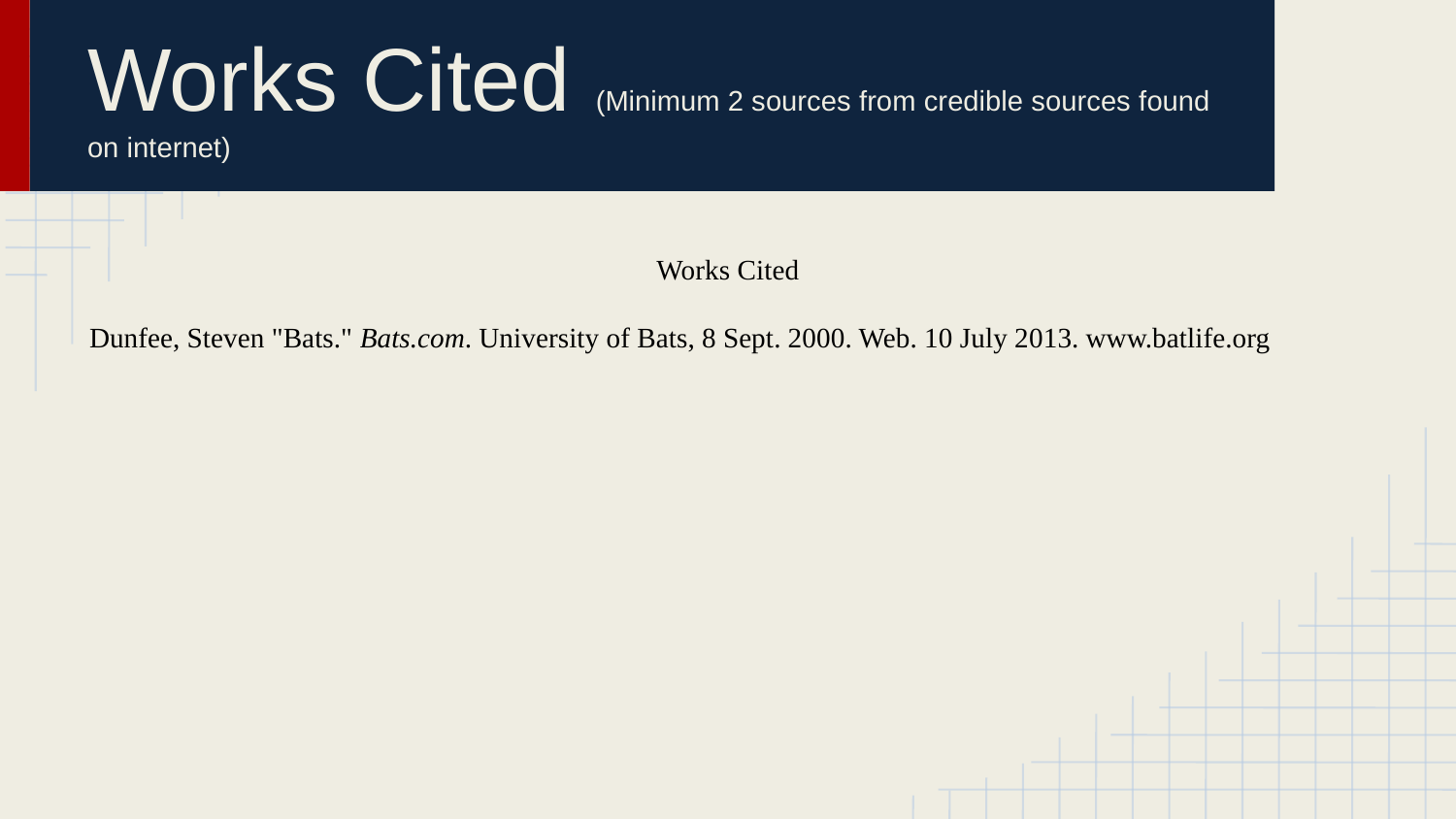

# Works Cited (Minimum 2 sources from credible sources found on internet)
Works Cited
Dunfee, Steven "Bats." Bats.com. University of Bats, 8 Sept. 2000. Web. 10 July 2013. www.batlife.org